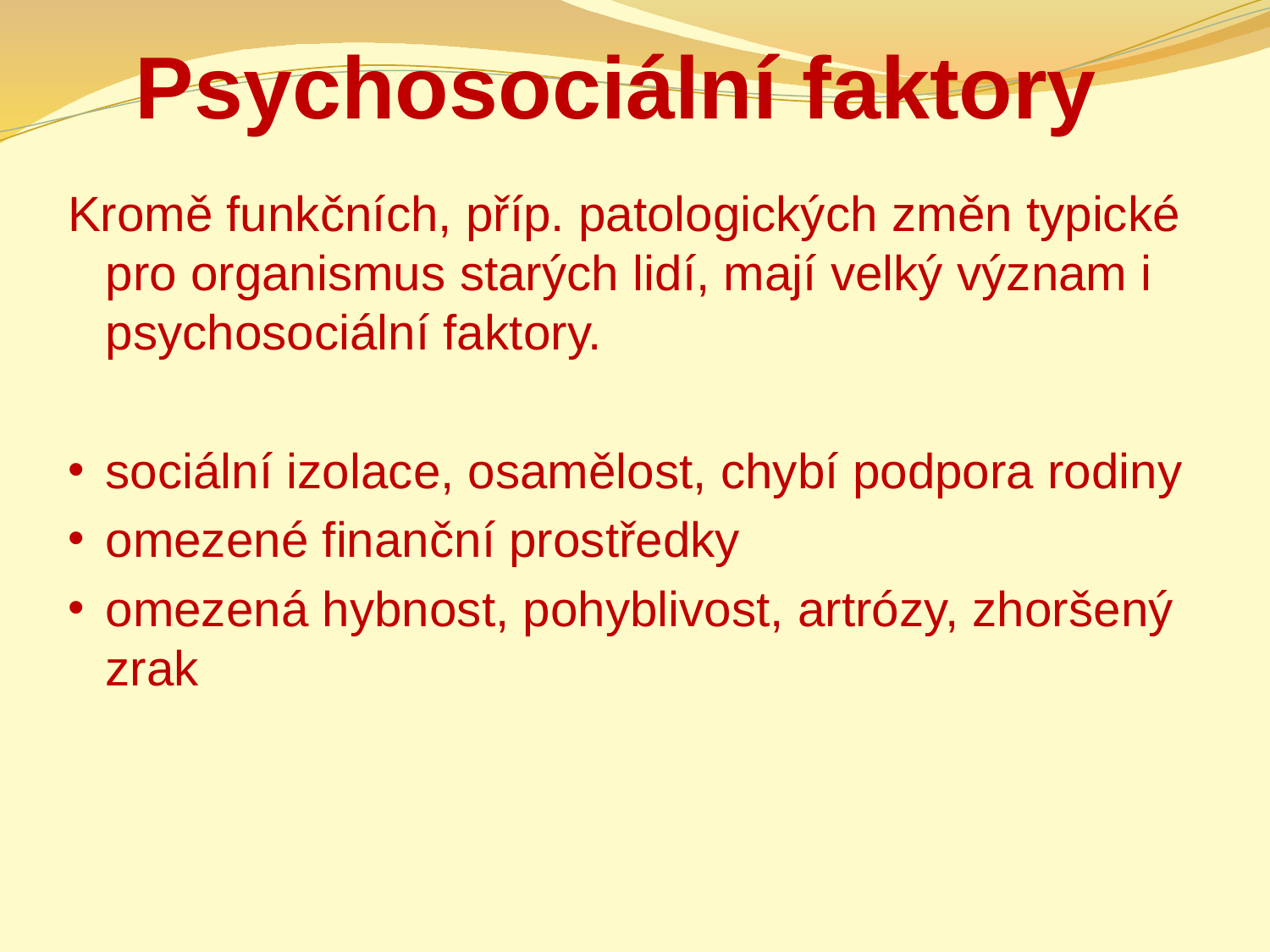

# Psychosociální faktory
Kromě funkčních, příp. patologických změn typické pro organismus starých lidí, mají velký význam i psychosociální faktory.

sociální izolace, osamělost, chybí podpora rodiny
omezené finanční prostředky
omezená hybnost, pohyblivost, artrózy, zhoršený zrak